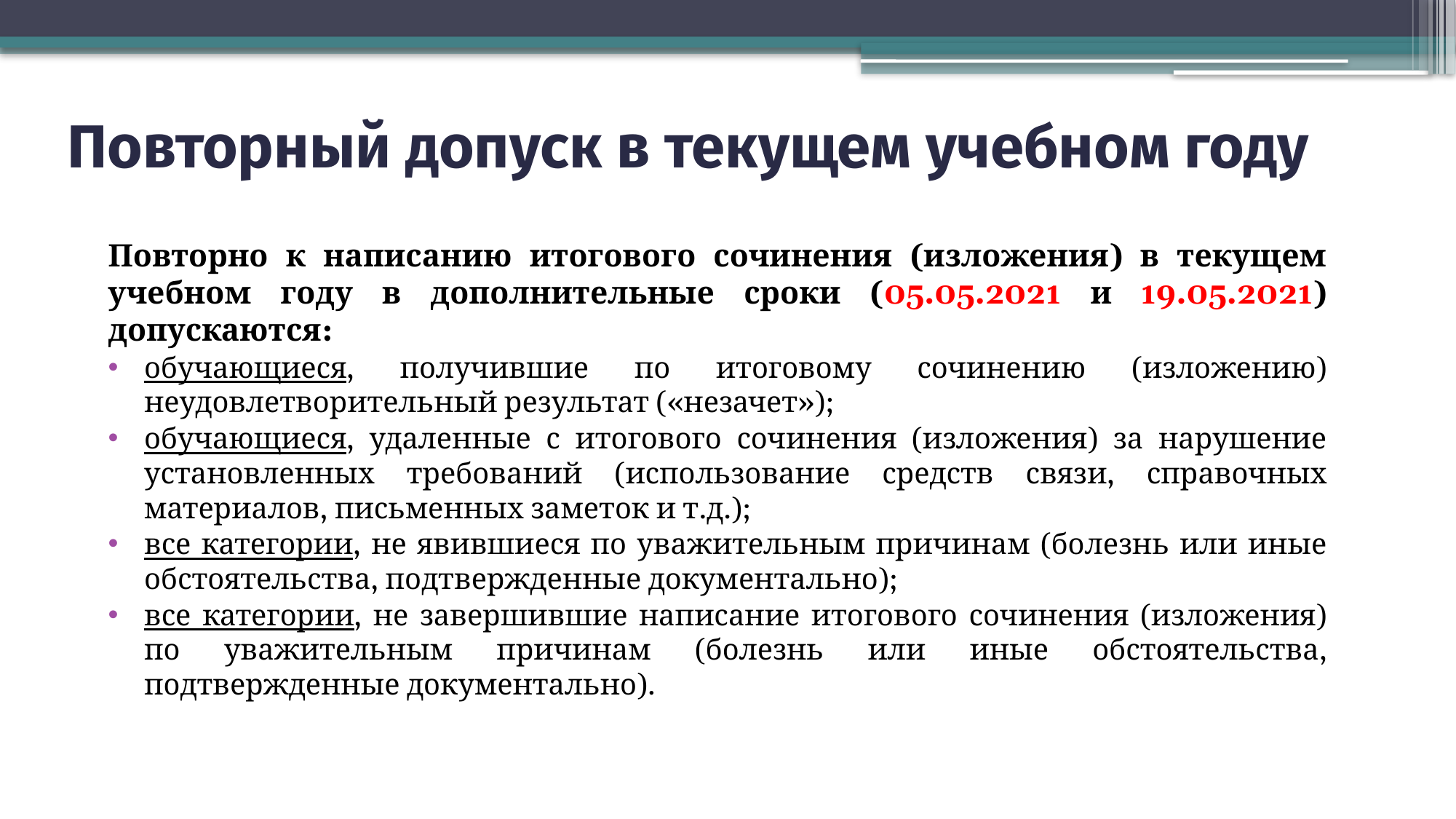

Повторный допуск в текущем учебном году
Повторно к написанию итогового сочинения (изложения) в текущем учебном году в дополнительные сроки (05.05.2021 и 19.05.2021) допускаются:
обучающиеся, получившие по итоговому сочинению (изложению) неудовлетворительный результат («незачет»);
обучающиеся, удаленные с итогового сочинения (изложения) за нарушение установленных требований (использование средств связи, справочных материалов, письменных заметок и т.д.);
все категории, не явившиеся по уважительным причинам (болезнь или иные обстоятельства, подтвержденные документально);
все категории, не завершившие написание итогового сочинения (изложения) по уважительным причинам (болезнь или иные обстоятельства, подтвержденные документально).